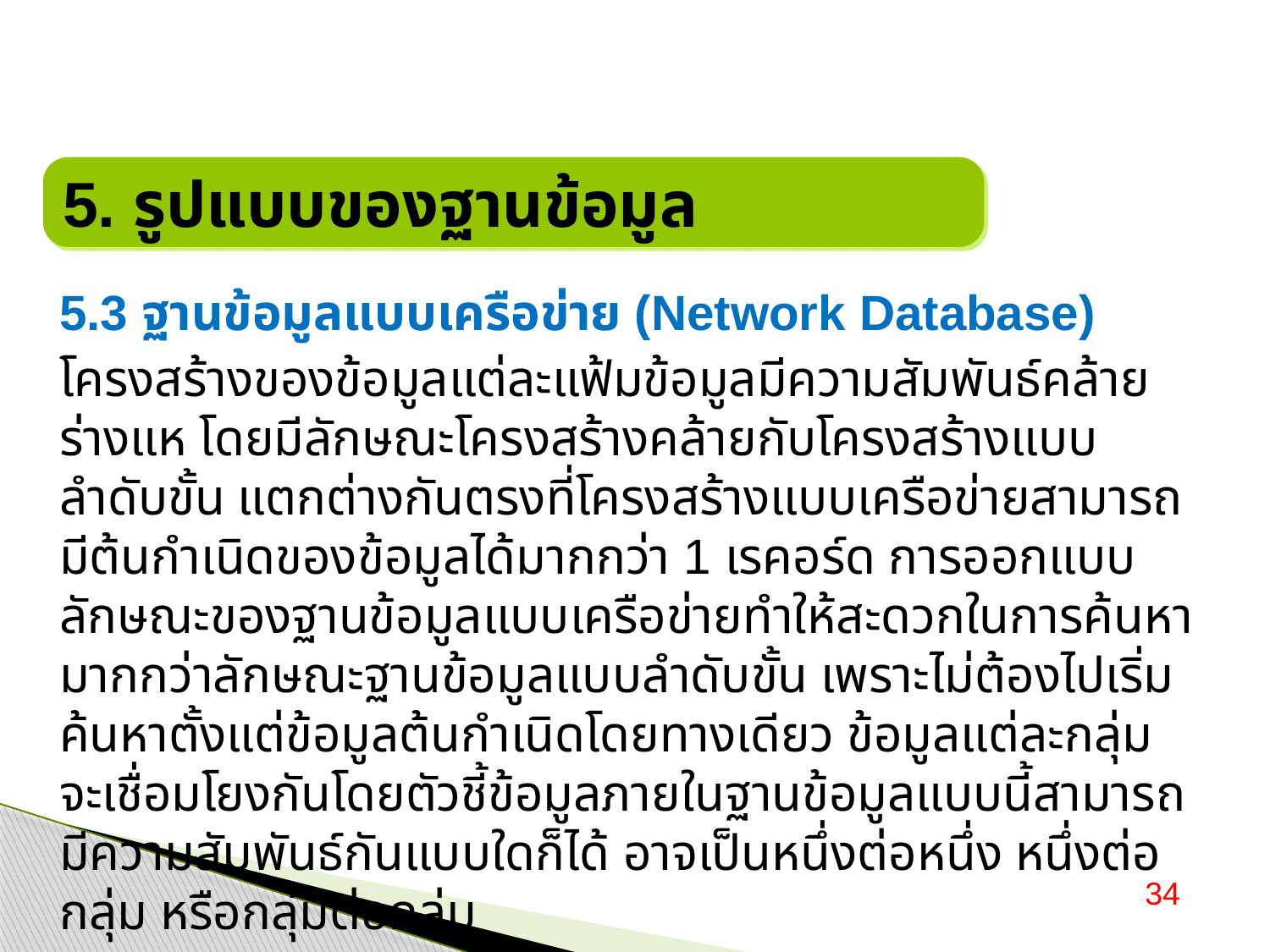

5. รูปแบบของฐานข้อมูล
5.3 ฐานข้อมูลแบบเครือข่าย (Network Database)
โครงสร้างของข้อมูลแต่ละแฟ้มข้อมูลมีความสัมพันธ์คล้ายร่างแห โดยมีลักษณะโครงสร้างคล้ายกับโครงสร้างแบบลำดับขั้น แตกต่างกันตรงที่โครงสร้างแบบเครือข่ายสามารถมีต้นกำเนิดของข้อมูลได้มากกว่า 1 เรคอร์ด การออกแบบลักษณะของฐานข้อมูลแบบเครือข่ายทำให้สะดวกในการค้นหามากกว่าลักษณะฐานข้อมูลแบบลำดับขั้น เพราะไม่ต้องไปเริ่มค้นหาตั้งแต่ข้อมูลต้นกำเนิดโดยทางเดียว ข้อมูลแต่ละกลุ่มจะเชื่อมโยงกันโดยตัวชี้ข้อมูลภายในฐานข้อมูลแบบนี้สามารถมีความสัมพันธ์กันแบบใดก็ได้ อาจเป็นหนึ่งต่อหนึ่ง หนึ่งต่อกลุ่ม หรือกลุ่มต่อกลุ่ม
34